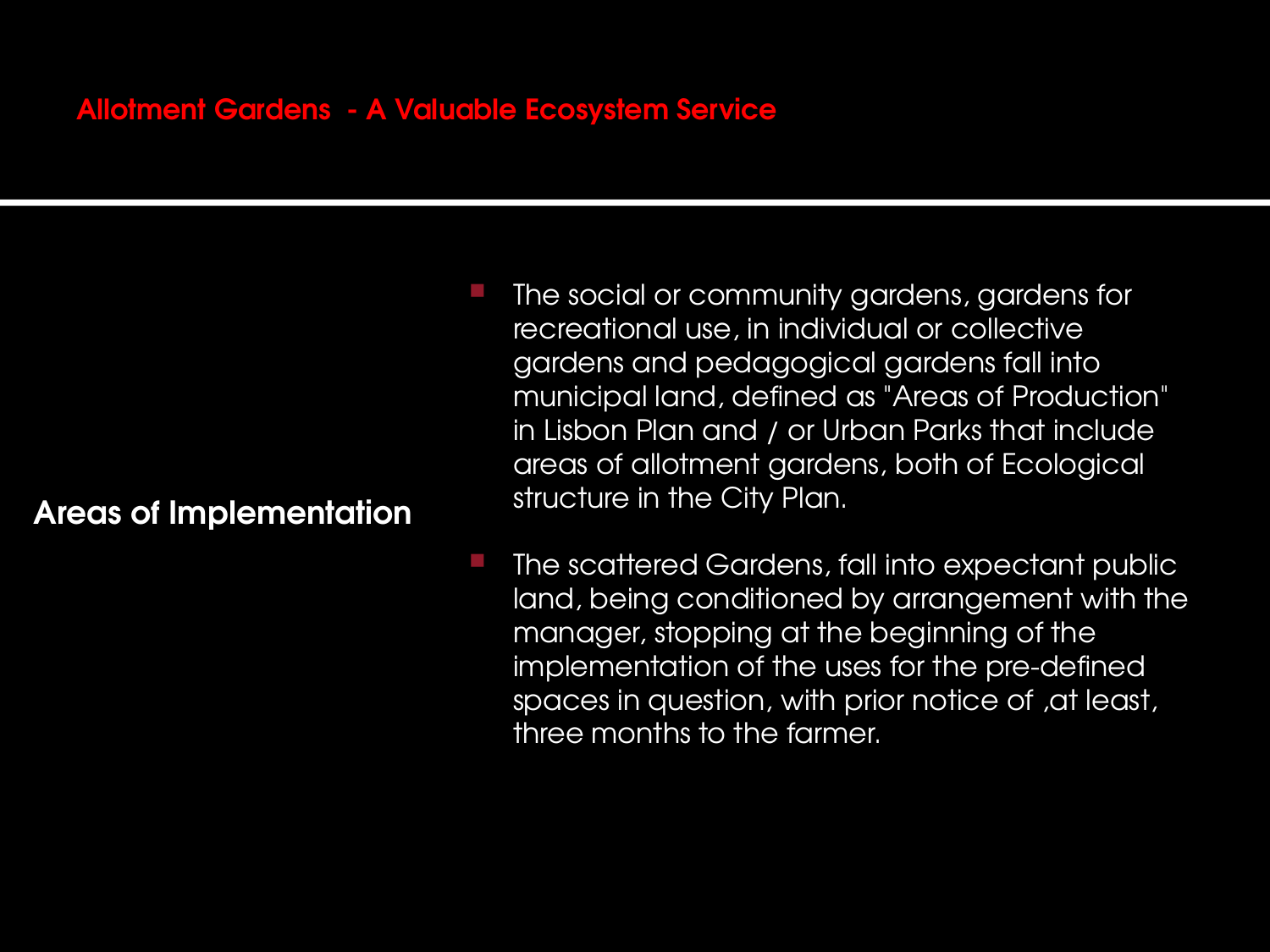

# Allotment Gardens  - A Valuable Ecosystem Service
The social or community gardens, gardens for recreational use, in individual or collective gardens and pedagogical gardens fall into municipal land, defined as "Areas of Production" in Lisbon Plan and / or Urban Parks that include areas of allotment gardens, both of Ecological structure in the City Plan.

The scattered Gardens, fall into expectant public land, being conditioned by arrangement with the manager, stopping at the beginning of the implementation of the uses for the pre-defined spaces in question, with prior notice of ,at least, three months to the farmer.
Areas of Implementation